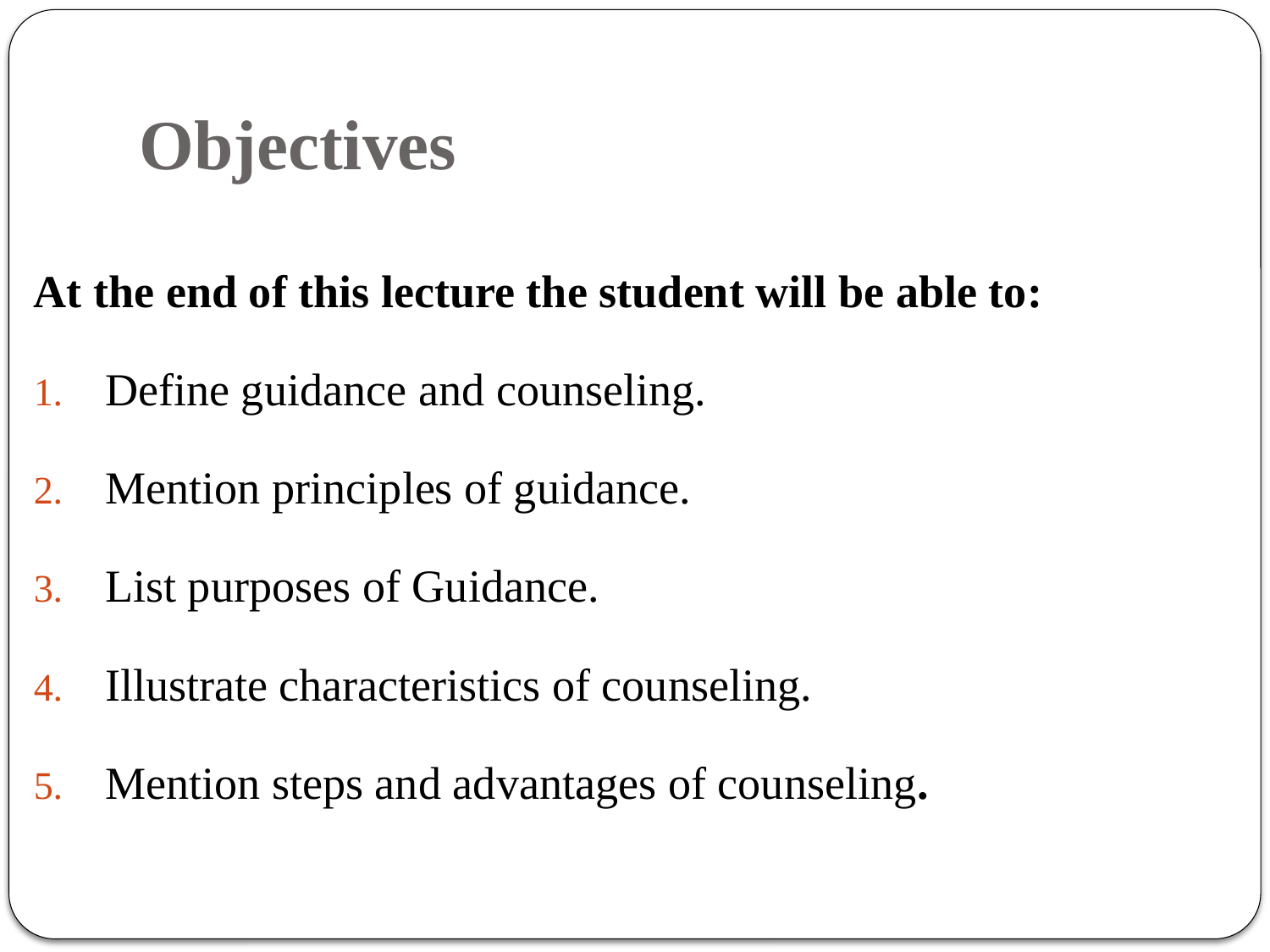

# Objectives
At the end of this lecture the student will be able to:
Define guidance and counseling.
Mention principles of guidance.
List purposes of Guidance.
Illustrate characteristics of counseling.
Mention steps and advantages of counseling.